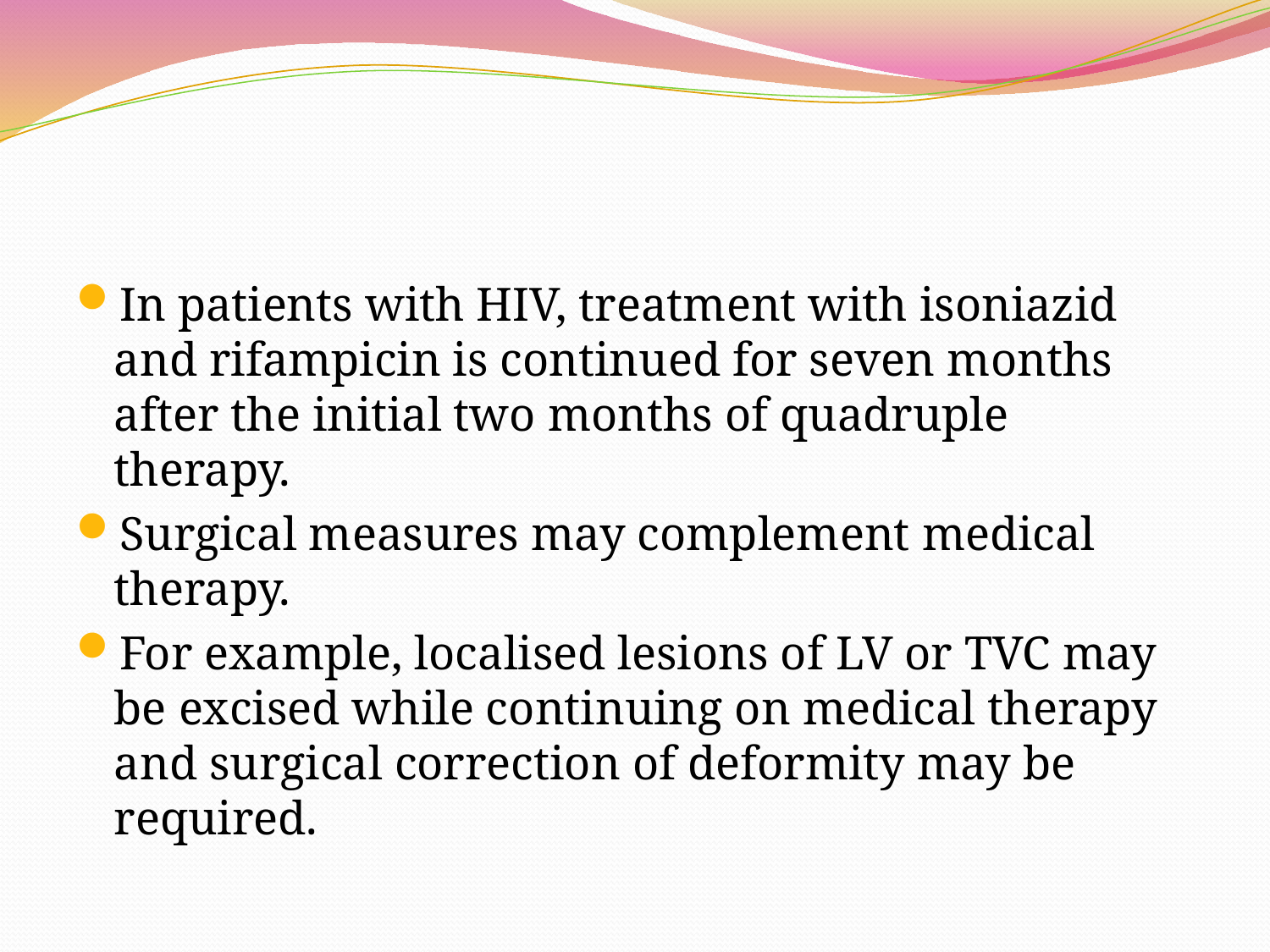

#
In patients with HIV, treatment with isoniazid and rifampicin is continued for seven months after the initial two months of quadruple therapy.
Surgical measures may complement medical therapy.
For example, localised lesions of LV or TVC may be excised while continuing on medical therapy and surgical correction of deformity may be required.